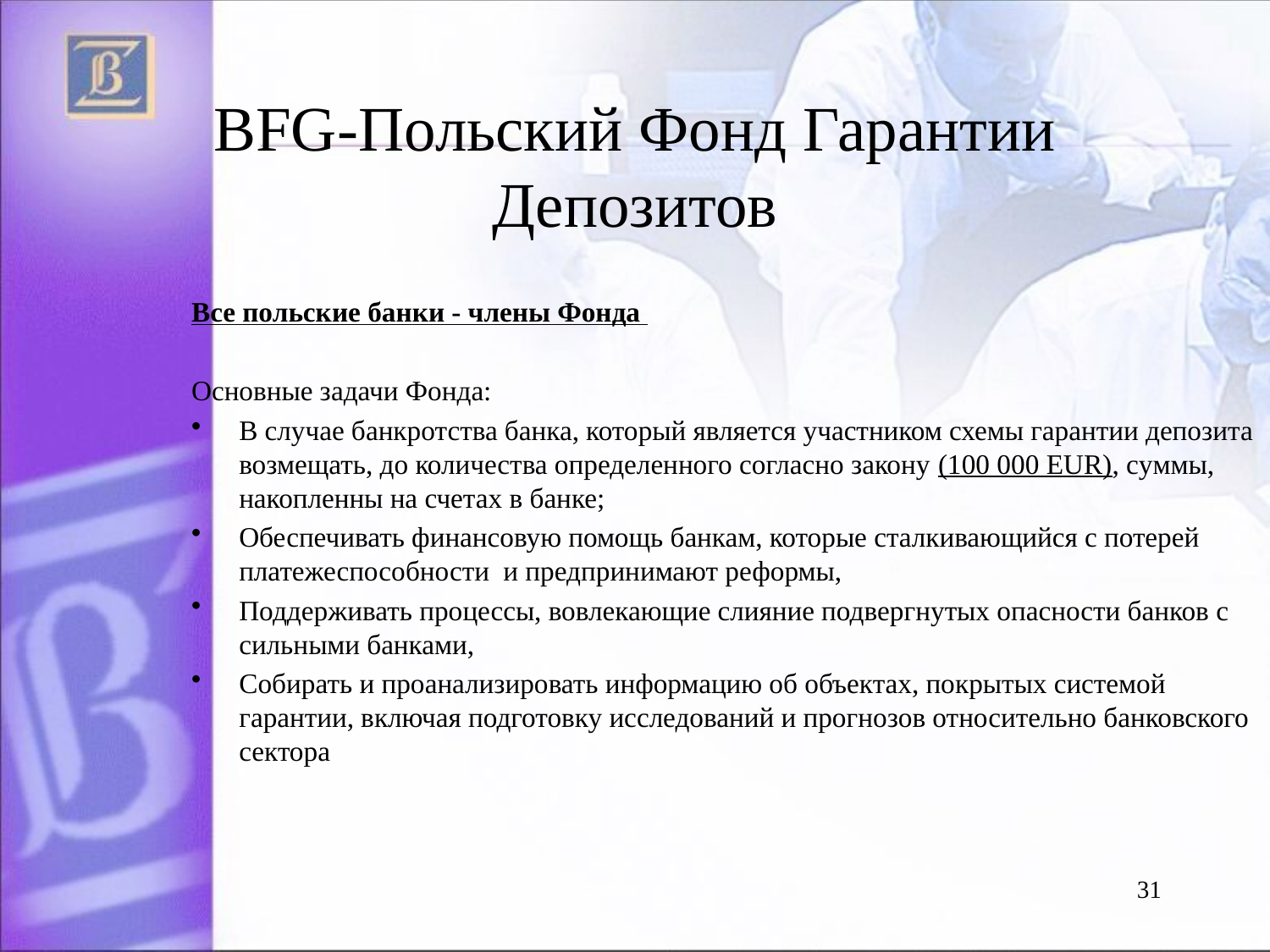

# BFG-Польский Фонд Гарантии Депозитов
Все польские банки - члены Фонда

Основные задачи Фонда:
B случае банкротства банка, который является участником схемы гарантии депозита возмещать, до количества определенного согласно закону (100 000 EUR), cyммы, накопленны на счетах в банке;
Oбеспечивать финансовую помощь банкам, которые сталкивающийся с потерей платежеспособности  и предпринимают реформы,
Поддерживать процессы, вовлекающие слияние подвергнутых опасности банков с сильными банками,
Cобирать и проанализировать информацию об объектах, покрытых системой гарантии, включая подготовку исследований и прогнозов относительно банковского сектора

31